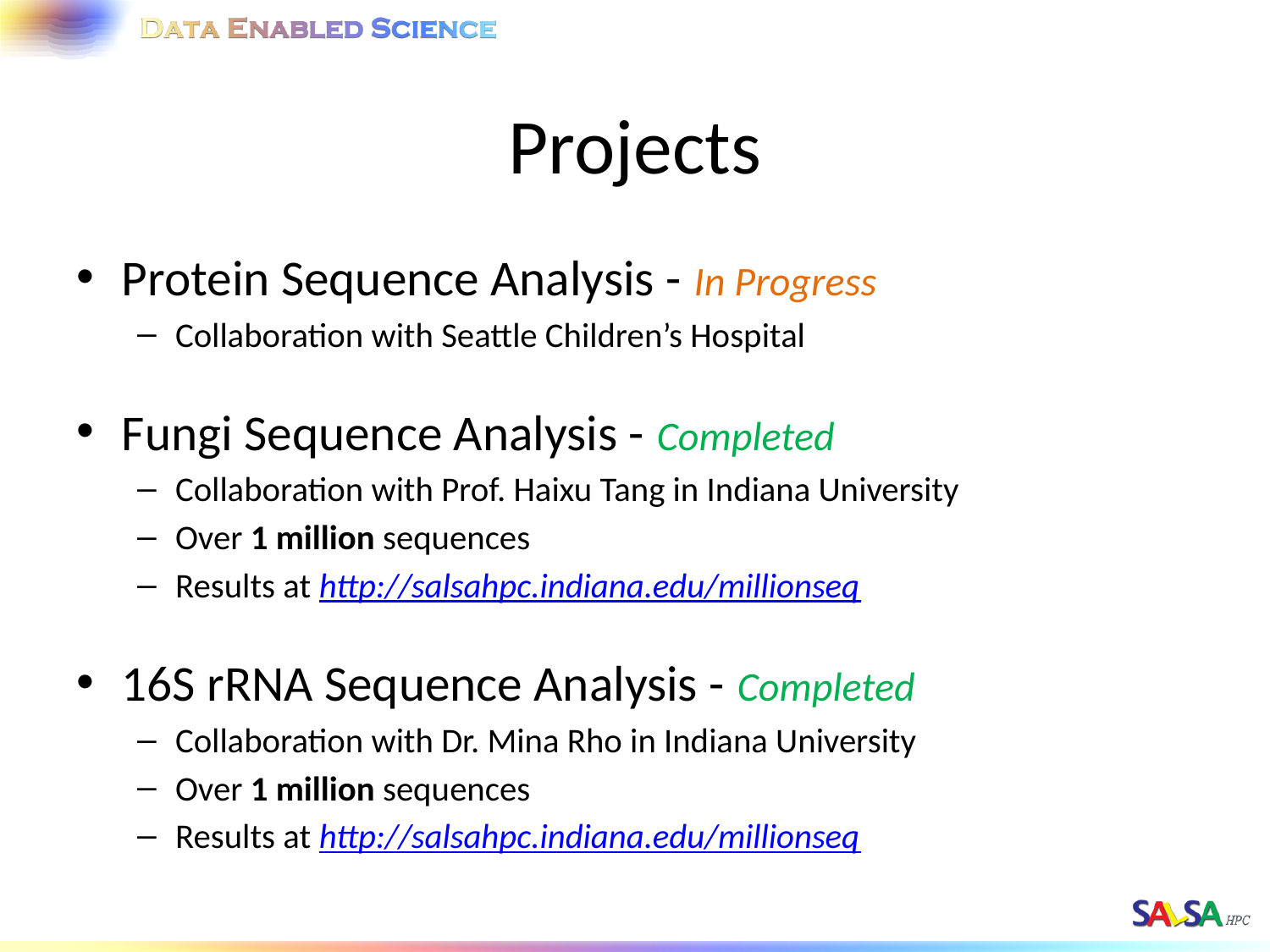

# Projects
Protein Sequence Analysis - In Progress
Collaboration with Seattle Children’s Hospital
Fungi Sequence Analysis - Completed
Collaboration with Prof. Haixu Tang in Indiana University
Over 1 million sequences
Results at http://salsahpc.indiana.edu/millionseq
16S rRNA Sequence Analysis - Completed
Collaboration with Dr. Mina Rho in Indiana University
Over 1 million sequences
Results at http://salsahpc.indiana.edu/millionseq